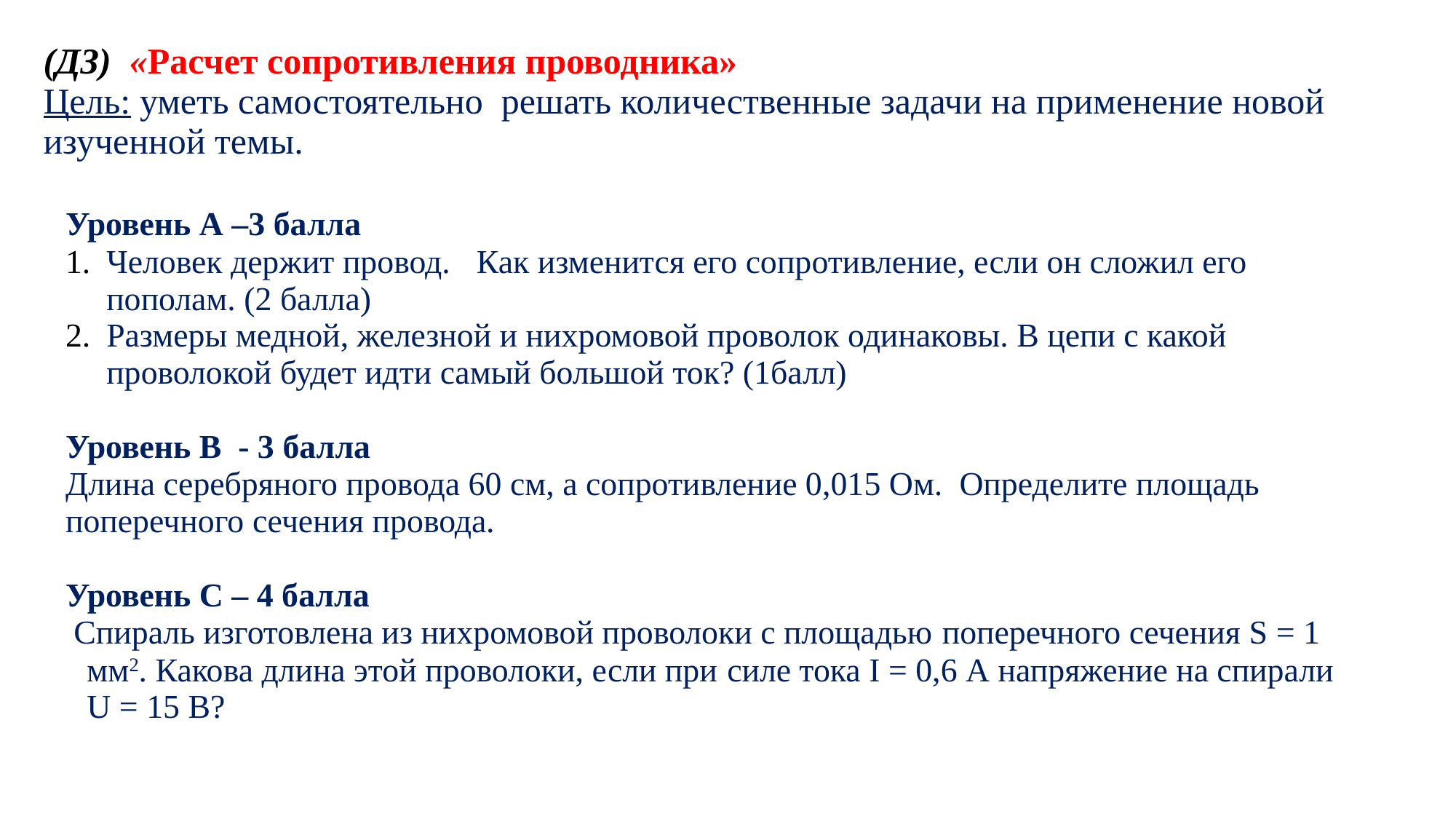

| (ДЗ) «Расчет сопротивления проводника» Цель: уметь самостоятельно решать количественные задачи на применение новой изученной темы. |
| --- |
| Уровень А –3 балла Человек держит провод. Как изменится его сопротивление, если он сложил его пополам. (2 балла) Размеры медной, железной и нихромовой проволок одинаковы. В цепи с какой проволокой будет идти самый большой ток? (1балл) Уровень B - 3 балла Длина серебряного провода 60 см, а сопротивление 0,015 Ом. Определите площадь поперечного сечения провода. Уровень C – 4 балла Спираль изготовлена из нихромовой проволоки с площадью поперечного сечения S = 1 мм2. Какова длина этой проволоки, если при силе тока I = 0,6 А напряжение на спирали U = 15 В? |
| --- |